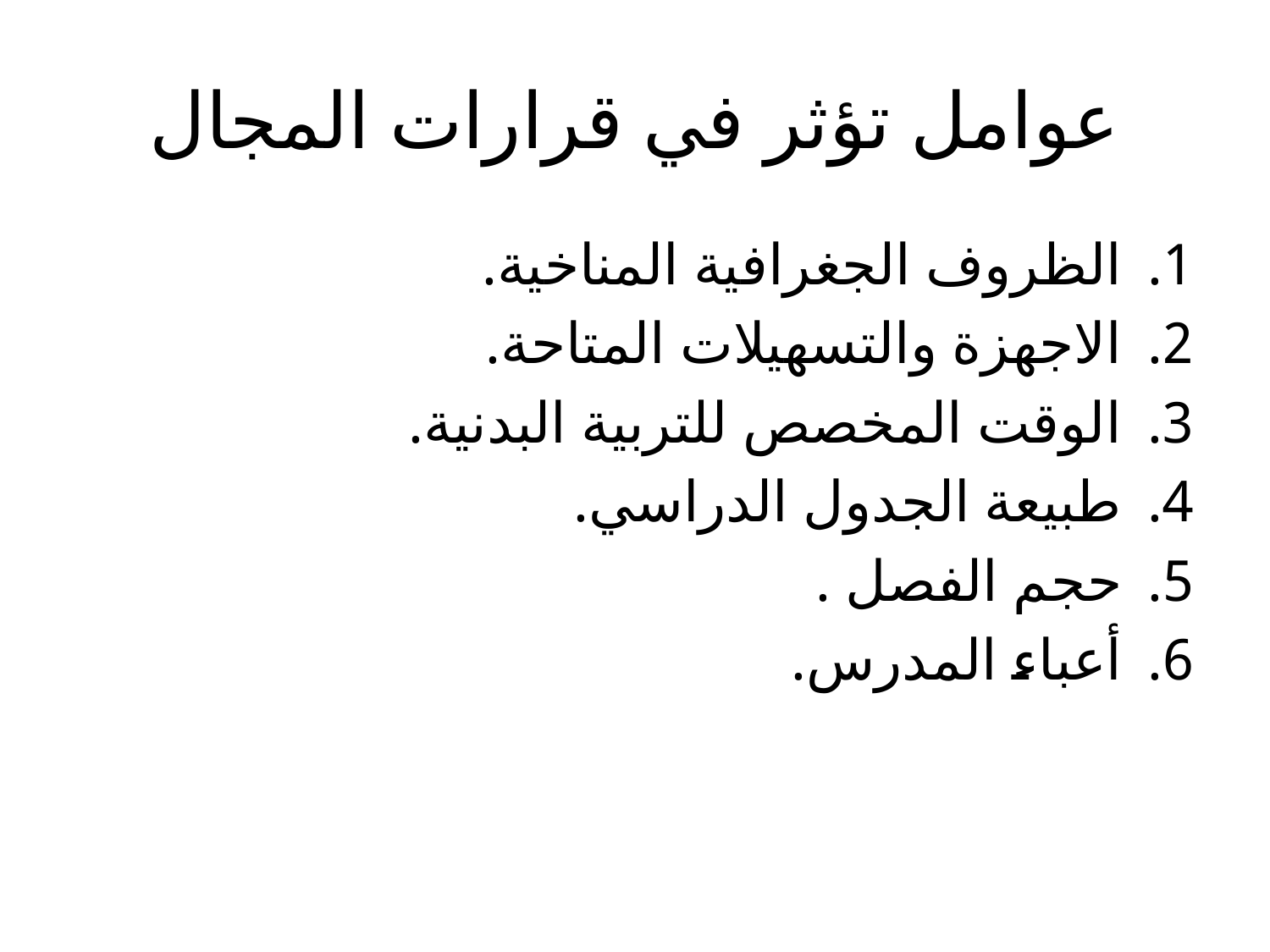

# عوامل تؤثر في قرارات المجال
الظروف الجغرافية المناخية.
الاجهزة والتسهيلات المتاحة.
الوقت المخصص للتربية البدنية.
طبيعة الجدول الدراسي.
حجم الفصل .
أعباء المدرس.